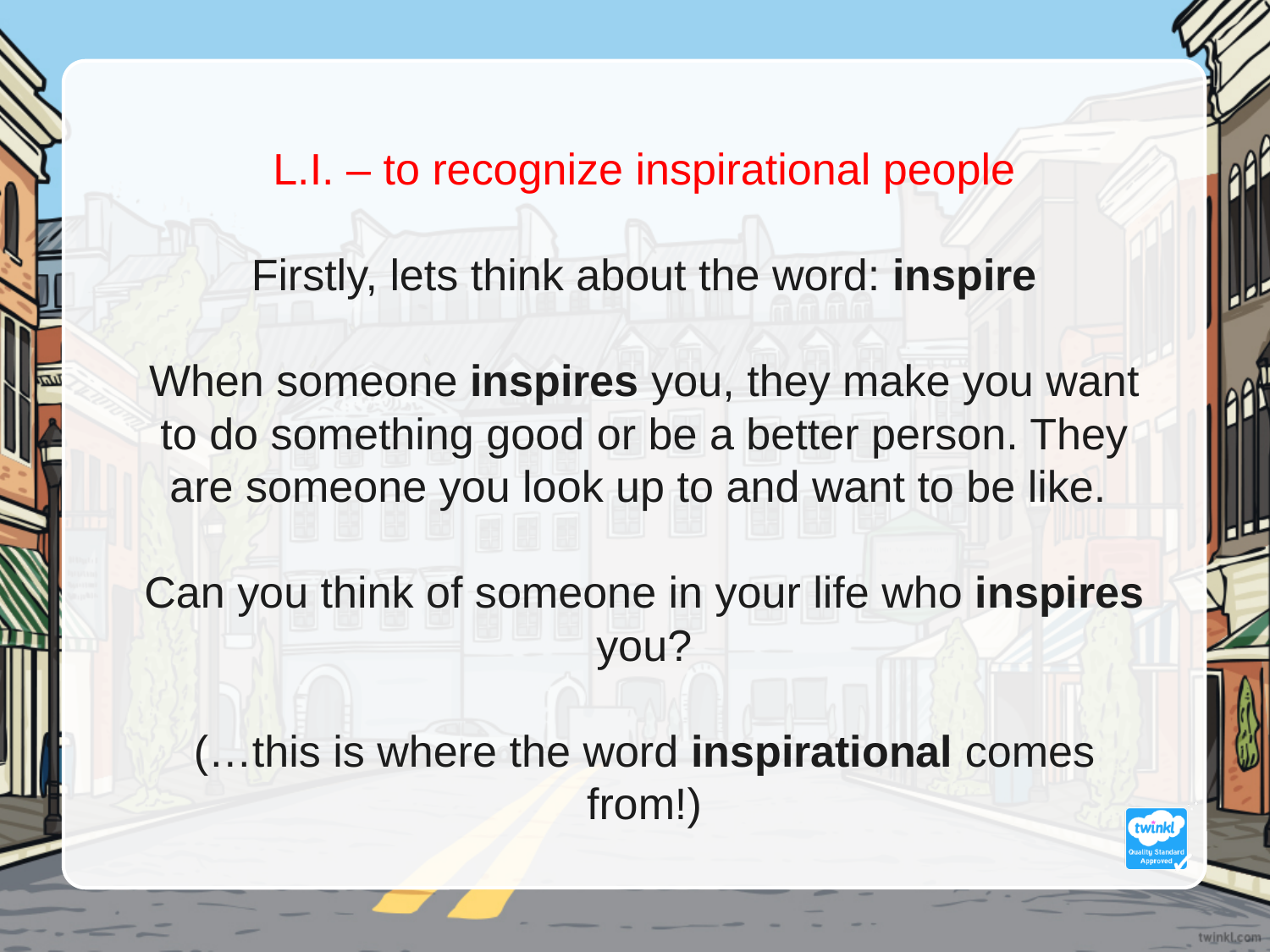

L.I. – to recognize inspirational people

Firstly, lets think about the word: inspire

When someone inspires you, they make you want to do something good or be a better person. They are someone you look up to and want to be like.

Can you think of someone in your life who inspires you?

(…this is where the word inspirational comes from!)